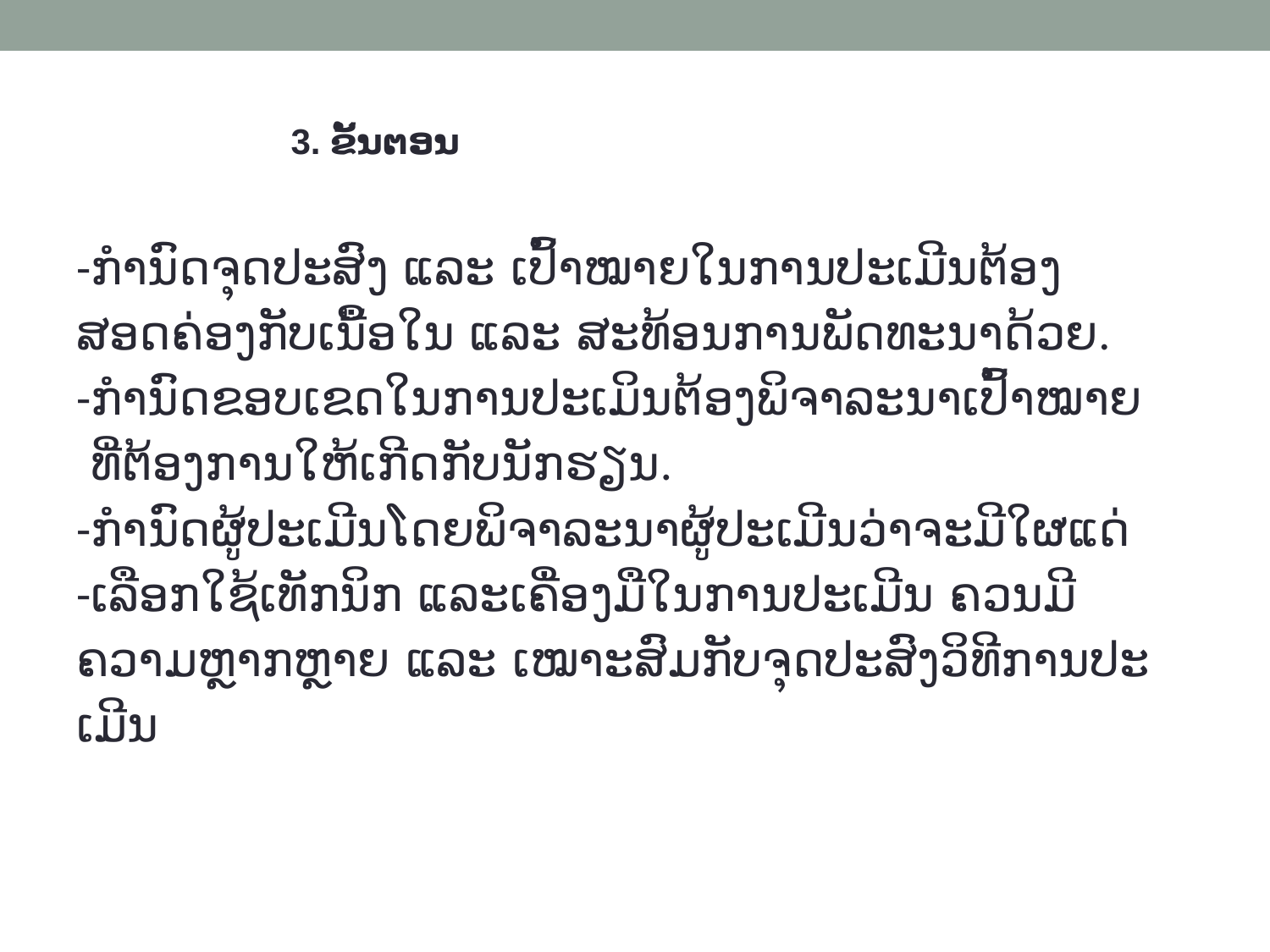

# 3. ຂັ້ນຕອນ
-ກຳນົດຈຸດປະສົງ ແລະ ເປົ້າໝາຍໃນການປະເມີນຕ້ອງ
ສອດຄ່ອງກັບເນື້ອໃນ ແລະ ສະທ້ອນການພັດທະນາດ້ວຍ.
-ກຳນົດຂອບເຂດໃນການປະເມິນຕ້ອງພິຈາລະນາເປົ້າໝາຍ
 ທີ່ຕ້ອງການໃຫ້ເກີດກັບນັກຮຽນ.
-ກໍານົດຜູ້ປະເມີນໂດຍພິຈາລະນາຜູ້ປະເມີນວ່າຈະມີໃຜແດ່
-ເລືອກໃຊ້ເທັກນິກ ແລະເຄື່ອງມືໃນການປະເມີນ ຄວນມີຄວາມຫຼາກຫຼາຍ ແລະ ເໝາະສົມກັບຈຸດປະສົງວິທີການປະ ເມີນ